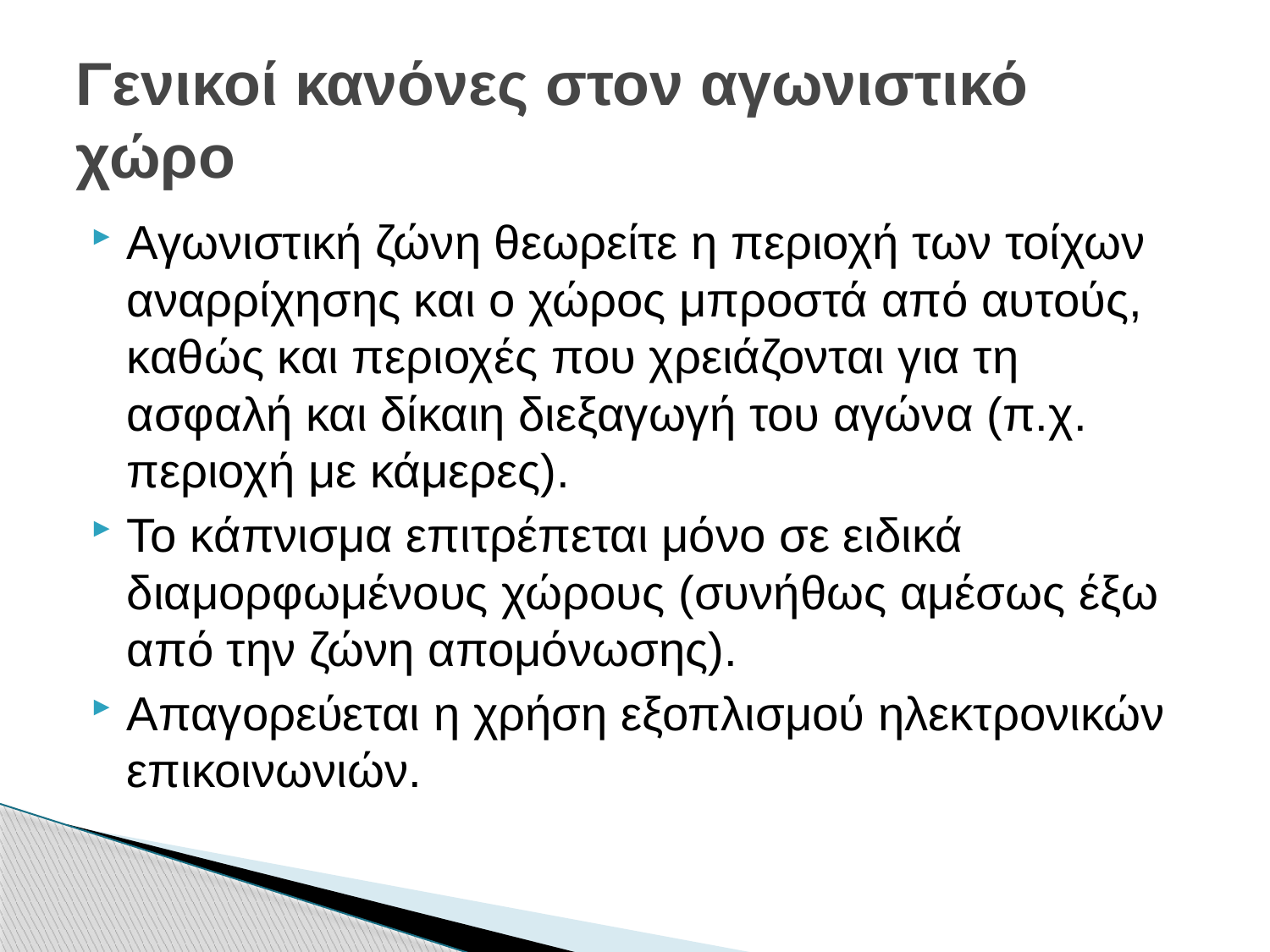

# Γενικοί κανόνες στον αγωνιστικό χώρο
Αγωνιστική ζώνη θεωρείτε η περιοχή των τοίχων αναρρίχησης και ο χώρος μπροστά από αυτούς, καθώς και περιοχές που χρειάζονται για τη ασφαλή και δίκαιη διεξαγωγή του αγώνα (π.χ. περιοχή με κάμερες).
Το κάπνισμα επιτρέπεται μόνο σε ειδικά διαμορφωμένους χώρους (συνήθως αμέσως έξω από την ζώνη απομόνωσης).
Απαγορεύεται η χρήση εξοπλισμού ηλεκτρονικών επικοινωνιών.